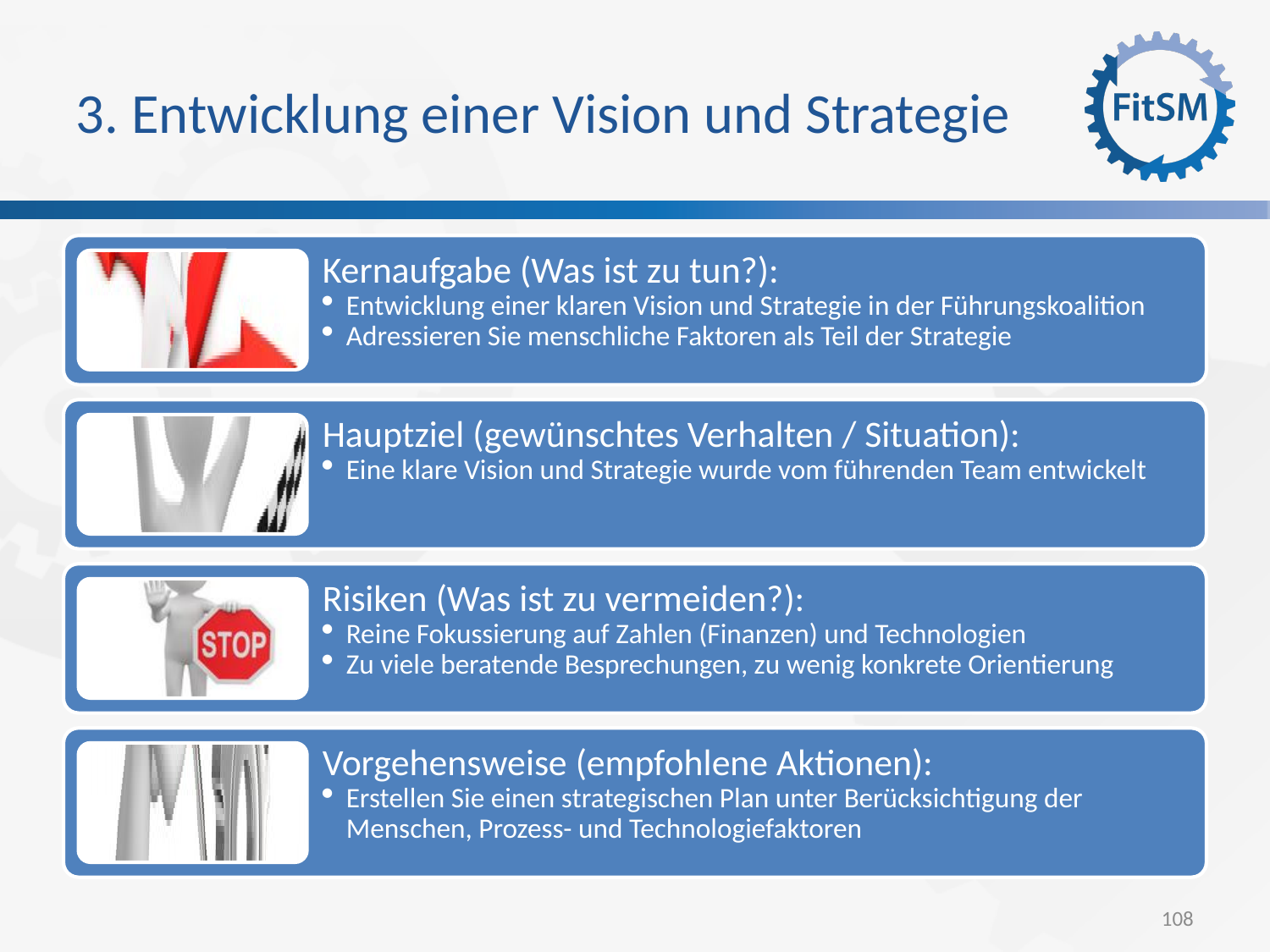

3. Entwicklung einer Vision und Strategie
Kernaufgabe (Was ist zu tun?):
Entwicklung einer klaren Vision und Strategie in der Führungskoalition
Adressieren Sie menschliche Faktoren als Teil der Strategie

Hauptziel (gewünschtes Verhalten / Situation):
Eine klare Vision und Strategie wurde vom führenden Team entwickelt

Risiken (Was ist zu vermeiden?):
Reine Fokussierung auf Zahlen (Finanzen) und Technologien
Zu viele beratende Besprechungen, zu wenig konkrete Orientierung

Vorgehensweise (empfohlene Aktionen):
Erstellen Sie einen strategischen Plan unter Berücksichtigung der Menschen, Prozess- und Technologiefaktoren

108